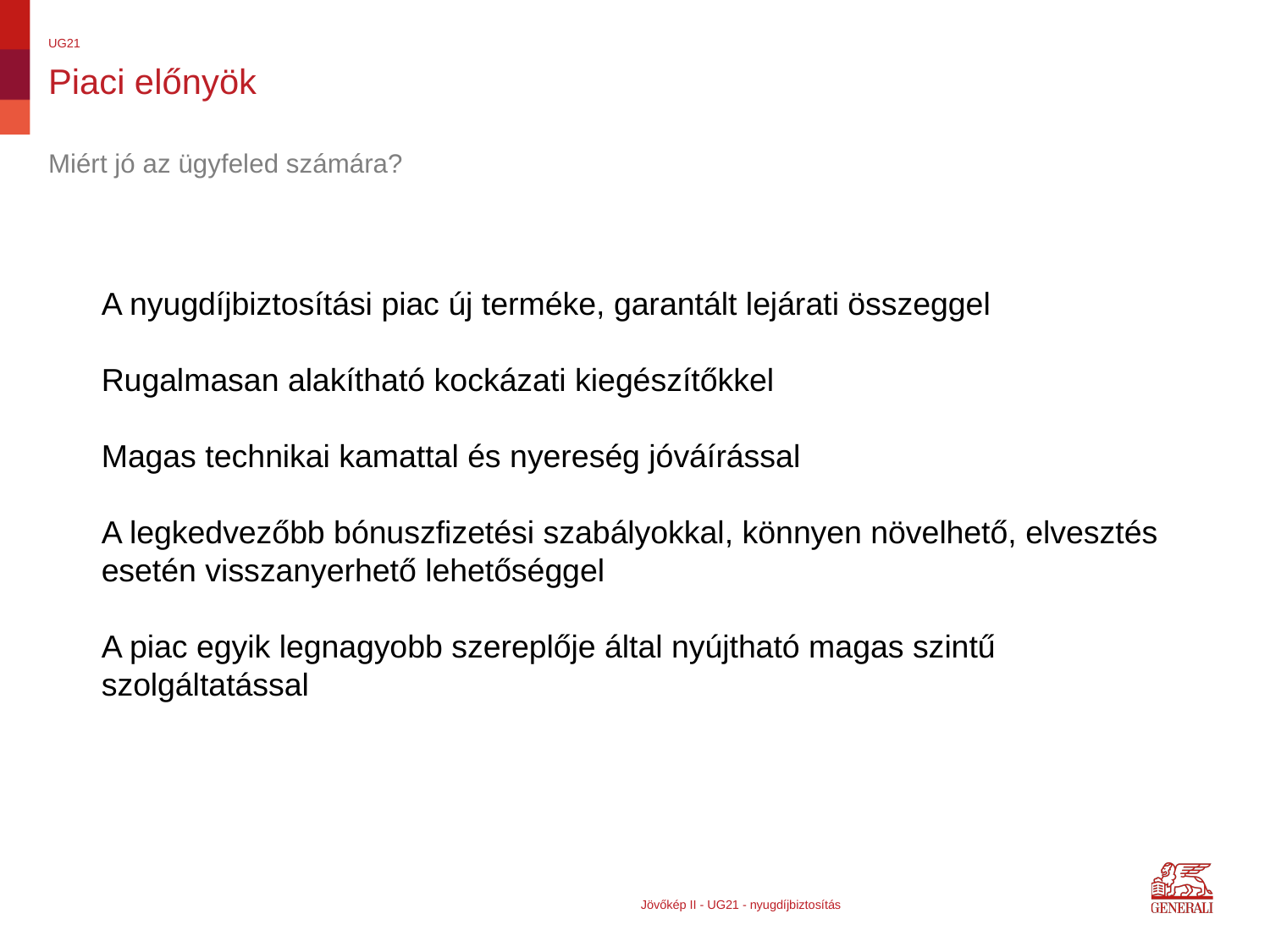

UG21
# Piaci előnyök
Miért jó az ügyfeled számára?
A nyugdíjbiztosítási piac új terméke, garantált lejárati összeggel

Rugalmasan alakítható kockázati kiegészítőkkel

Magas technikai kamattal és nyereség jóváírással

A legkedvezőbb bónuszfizetési szabályokkal, könnyen növelhető, elvesztés esetén visszanyerhető lehetőséggel

A piac egyik legnagyobb szereplője által nyújtható magas szintű szolgáltatással
Jövőkép II - UG21 - nyugdíjbiztosítás